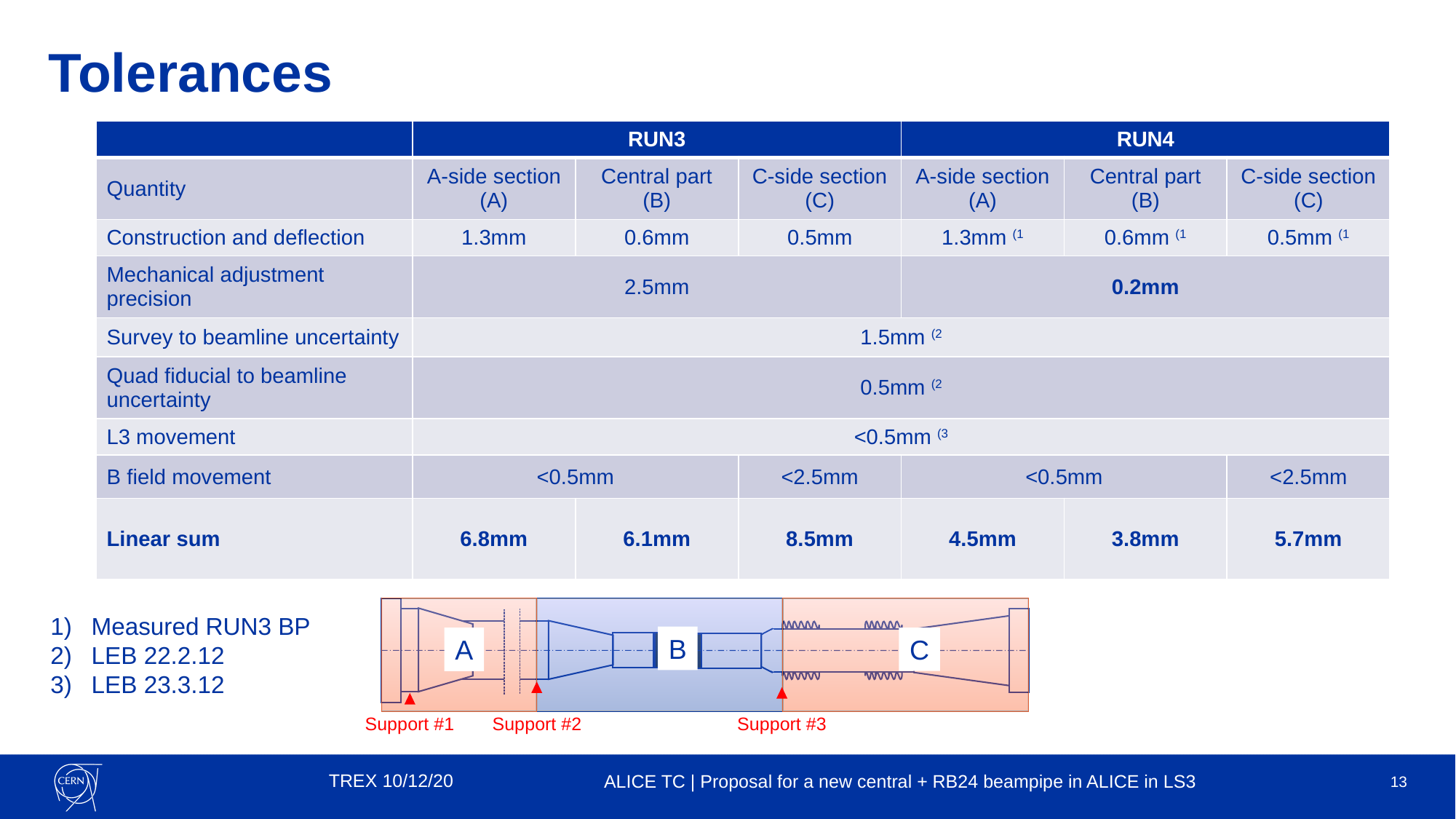

# Tolerances
|  | RUN3 |  |  | RUN4 |  |  |
| --- | --- | --- | --- | --- | --- | --- |
| Quantity | A-side section (A) | Central part (B) | C-side section (C) | A-side section (A) | Central part (B) | C-side section (C) |
| Construction and deflection | 1.3mm | 0.6mm | 0.5mm | 1.3mm (1 | 0.6mm (1 | 0.5mm (1 |
| Mechanical adjustment precision | 2.5mm |  |  | 0.2mm |  |  |
| Survey to beamline uncertainty | 1.5mm (2 |  |  |  |  |  |
| Quad fiducial to beamline uncertainty | 0.5mm (2 |  |  |  |  |  |
| L3 movement | <0.5mm (3 |  |  |  |  |  |
| B field movement | <0.5mm |  | <2.5mm | <0.5mm |  | <2.5mm |
| Linear sum | 6.8mm | 6.1mm | 8.5mm | 4.5mm | 3.8mm | 5.7mm |

Measured RUN3 BP
LEB 22.2.12
LEB 23.3.12
B
C
A

Support #1
Support #2
Support #3
TREX 10/12/20
ALICE TC | Proposal for a new central + RB24 beampipe in ALICE in LS3
13